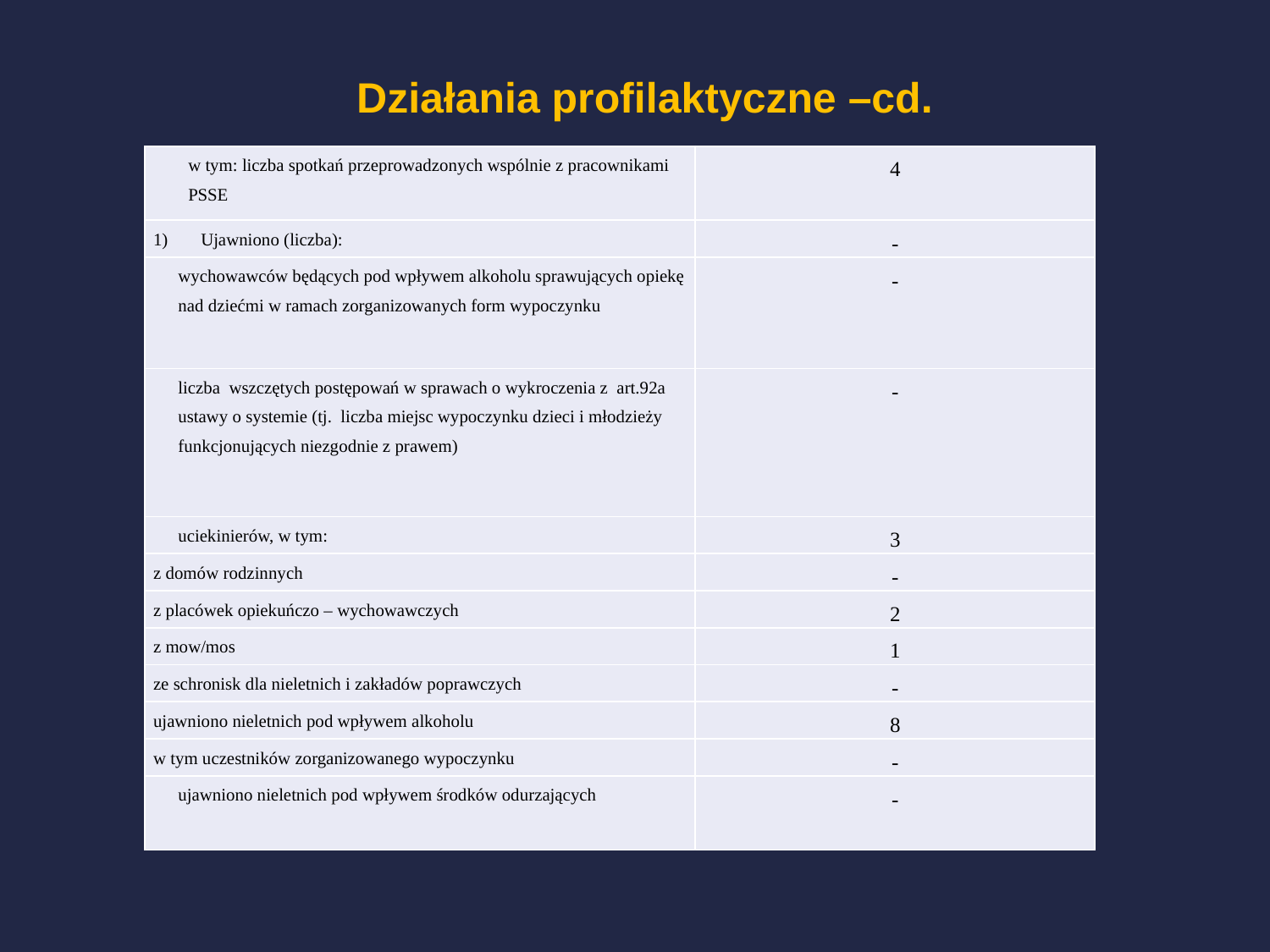

# Działania profilaktyczne –cd.
| w tym: liczba spotkań przeprowadzonych wspólnie z pracownikami PSSE | 4 |
| --- | --- |
| Ujawniono (liczba): | - |
| wychowawców będących pod wpływem alkoholu sprawujących opiekę nad dziećmi w ramach zorganizowanych form wypoczynku | - |
| liczba wszczętych postępowań w sprawach o wykroczenia z art.92a ustawy o systemie (tj. liczba miejsc wypoczynku dzieci i młodzieży funkcjonujących niezgodnie z prawem) | - |
| uciekinierów, w tym: | 3 |
| z domów rodzinnych | - |
| z placówek opiekuńczo – wychowawczych | 2 |
| z mow/mos | 1 |
| ze schronisk dla nieletnich i zakładów poprawczych | - |
| ujawniono nieletnich pod wpływem alkoholu | 8 |
| w tym uczestników zorganizowanego wypoczynku | - |
| ujawniono nieletnich pod wpływem środków odurzających | - |